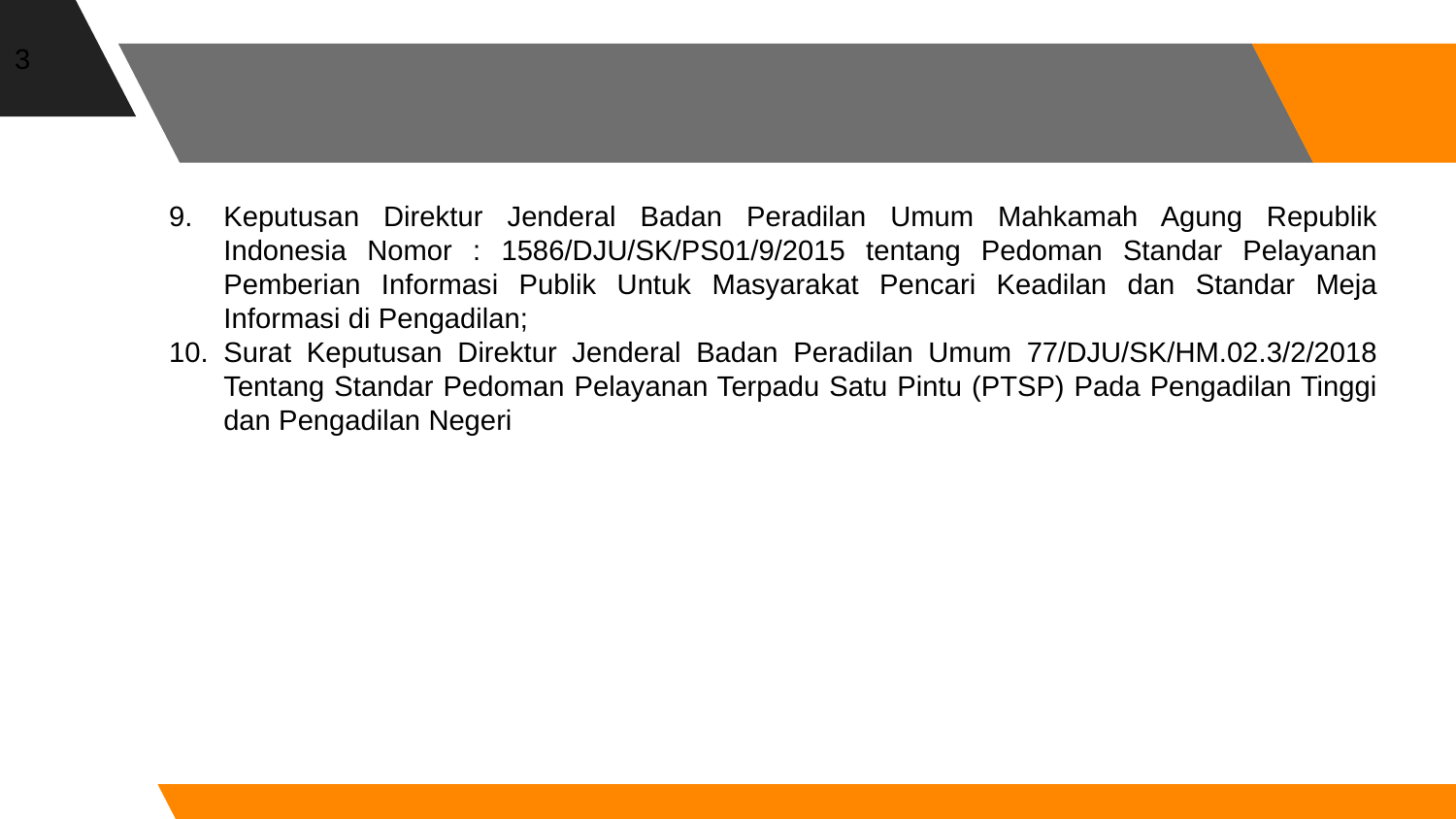

3
Keputusan Direktur Jenderal Badan Peradilan Umum Mahkamah Agung Republik Indonesia Nomor : 1586/DJU/SK/PS01/9/2015 tentang Pedoman Standar Pelayanan Pemberian Informasi Publik Untuk Masyarakat Pencari Keadilan dan Standar Meja Informasi di Pengadilan;
Surat Keputusan Direktur Jenderal Badan Peradilan Umum 77/DJU/SK/HM.02.3/2/2018 Tentang Standar Pedoman Pelayanan Terpadu Satu Pintu (PTSP) Pada Pengadilan Tinggi dan Pengadilan Negeri